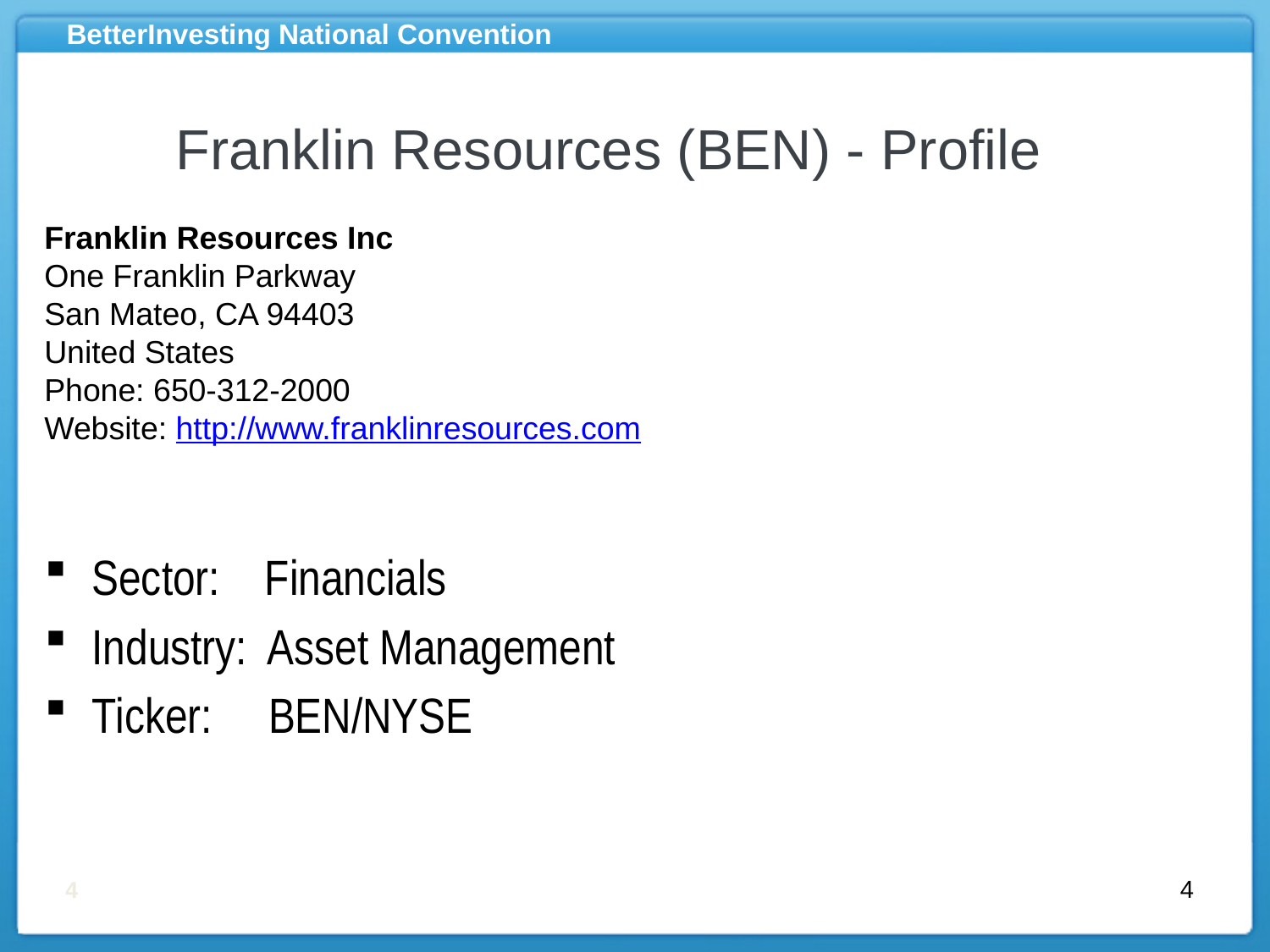

# Franklin Resources (BEN) - Profile
Franklin Resources Inc
One Franklin Parkway
San Mateo, CA 94403
United States
Phone: 650-312-2000
Website: http://www.franklinresources.com
Sector:    Financials
Industry:  Asset Management
Ticker:     BEN/NYSE
4
4